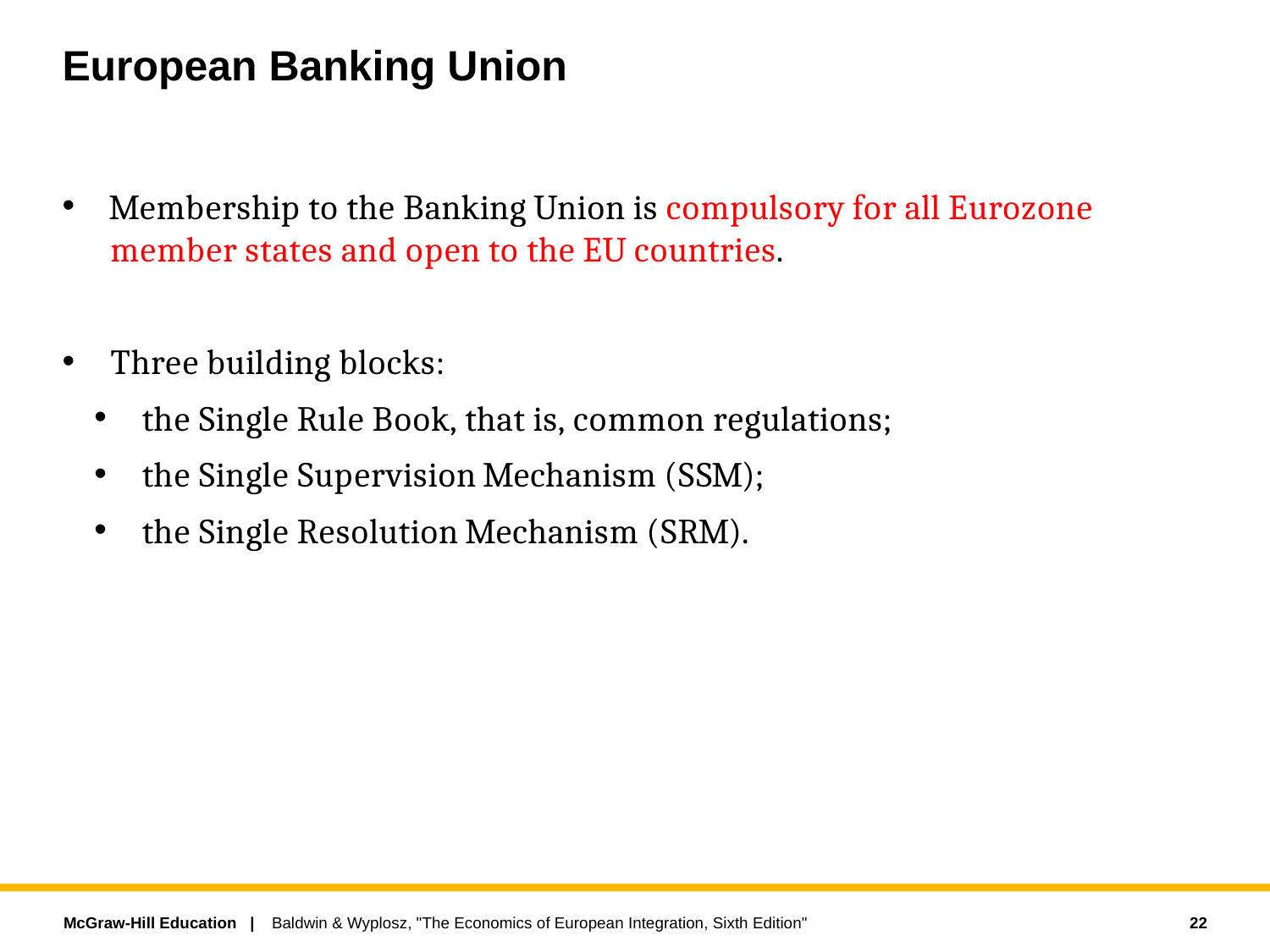

# European Banking Union
Membership to the Banking Union is compulsory for all Eurozone member states and open to the EU countries.

Three building blocks:
the Single Rule Book, that is, common regulations;
the Single Supervision Mechanism (SSM);
the Single Resolution Mechanism (SRM).
22
Baldwin & Wyplosz, "The Economics of European Integration, Sixth Edition"